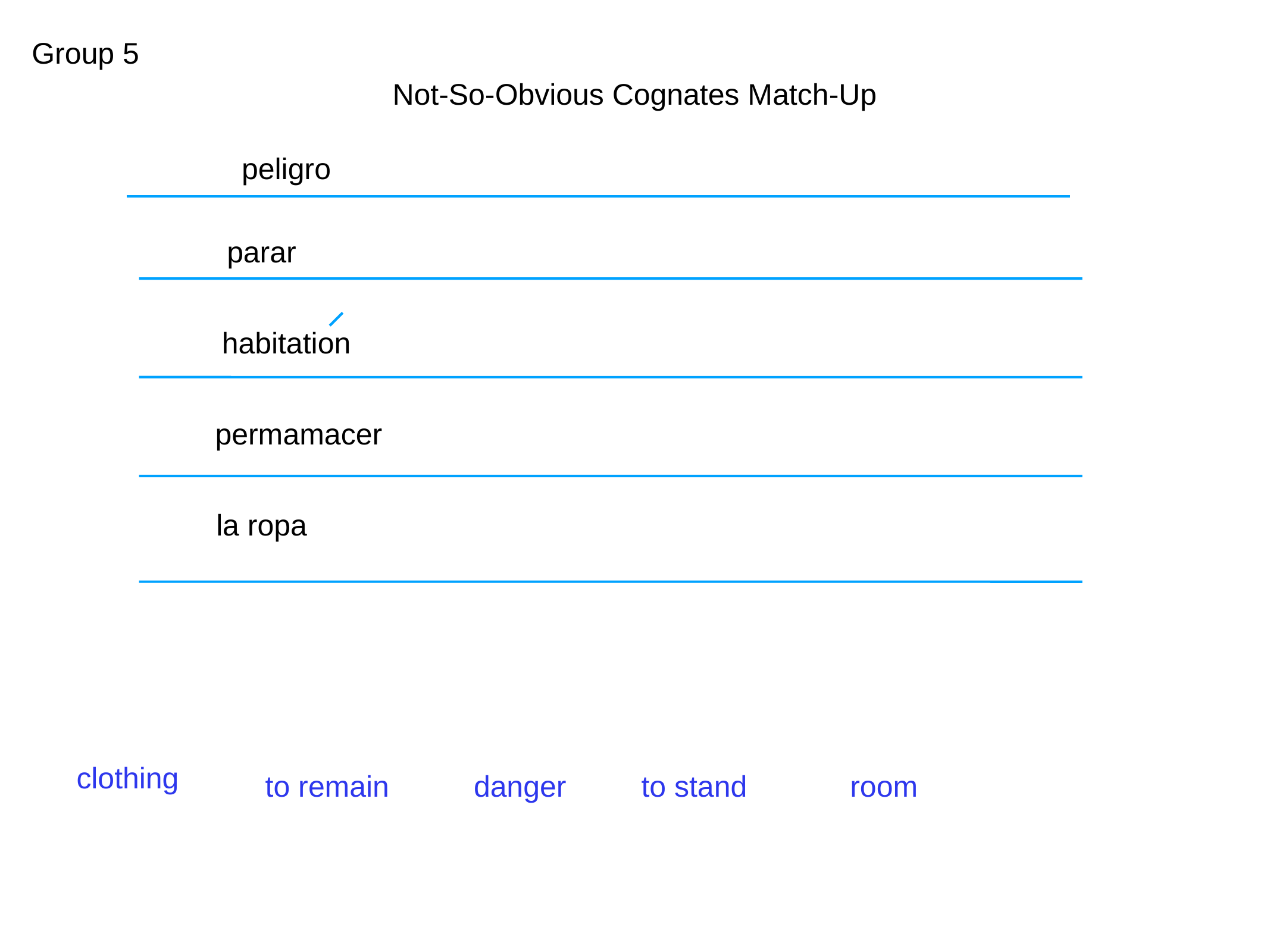

Group 5
Not-So-Obvious Cognates Match-Up
peligro

parar

habitation

permamacer

la ropa

clothing
danger
to stand
to remain
room